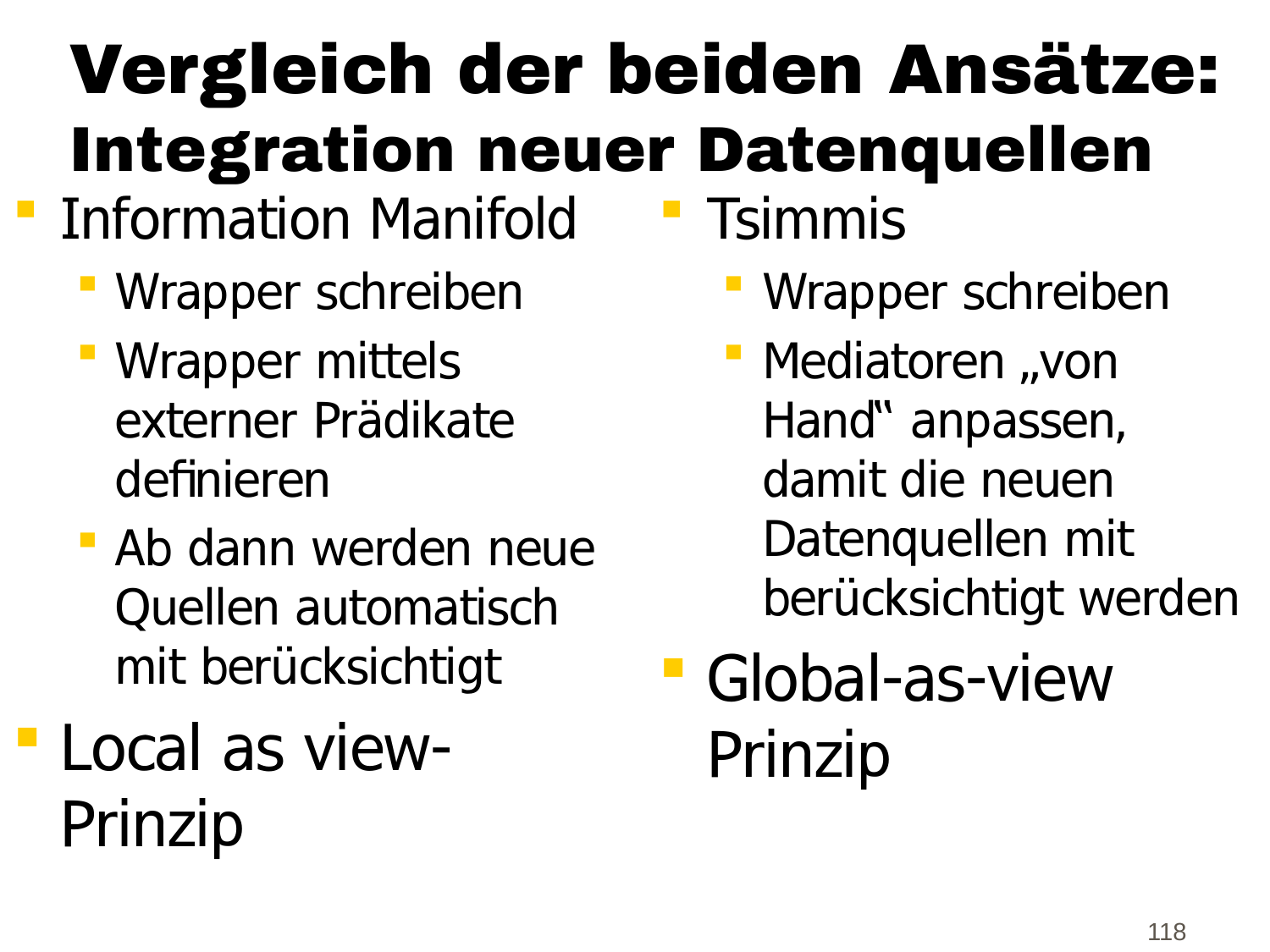

# Vergleich der beiden Ansätze: Integration neuer Datenquellen
Information Manifold
Wrapper schreiben
Wrapper mittels externer Prädikate definieren
Ab dann werden neue Quellen automatisch mit berücksichtigt
Local as view-Prinzip
Tsimmis
Wrapper schreiben
Mediatoren „von Hand“ anpassen, damit die neuen Datenquellen mit berücksichtigt werden
Global-as-view Prinzip
118